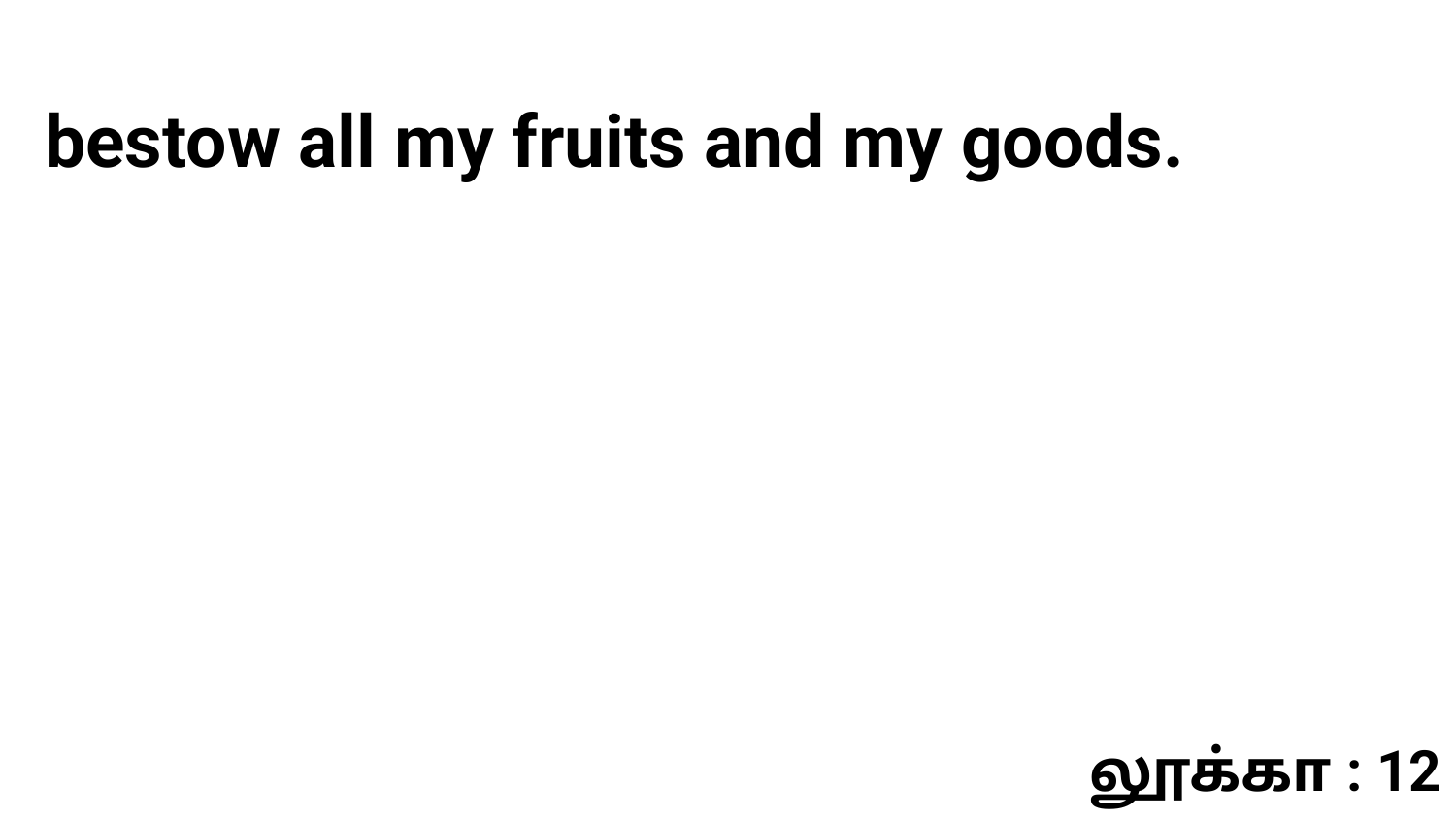

bestow all my fruits and my goods.
லூக்கா : 12